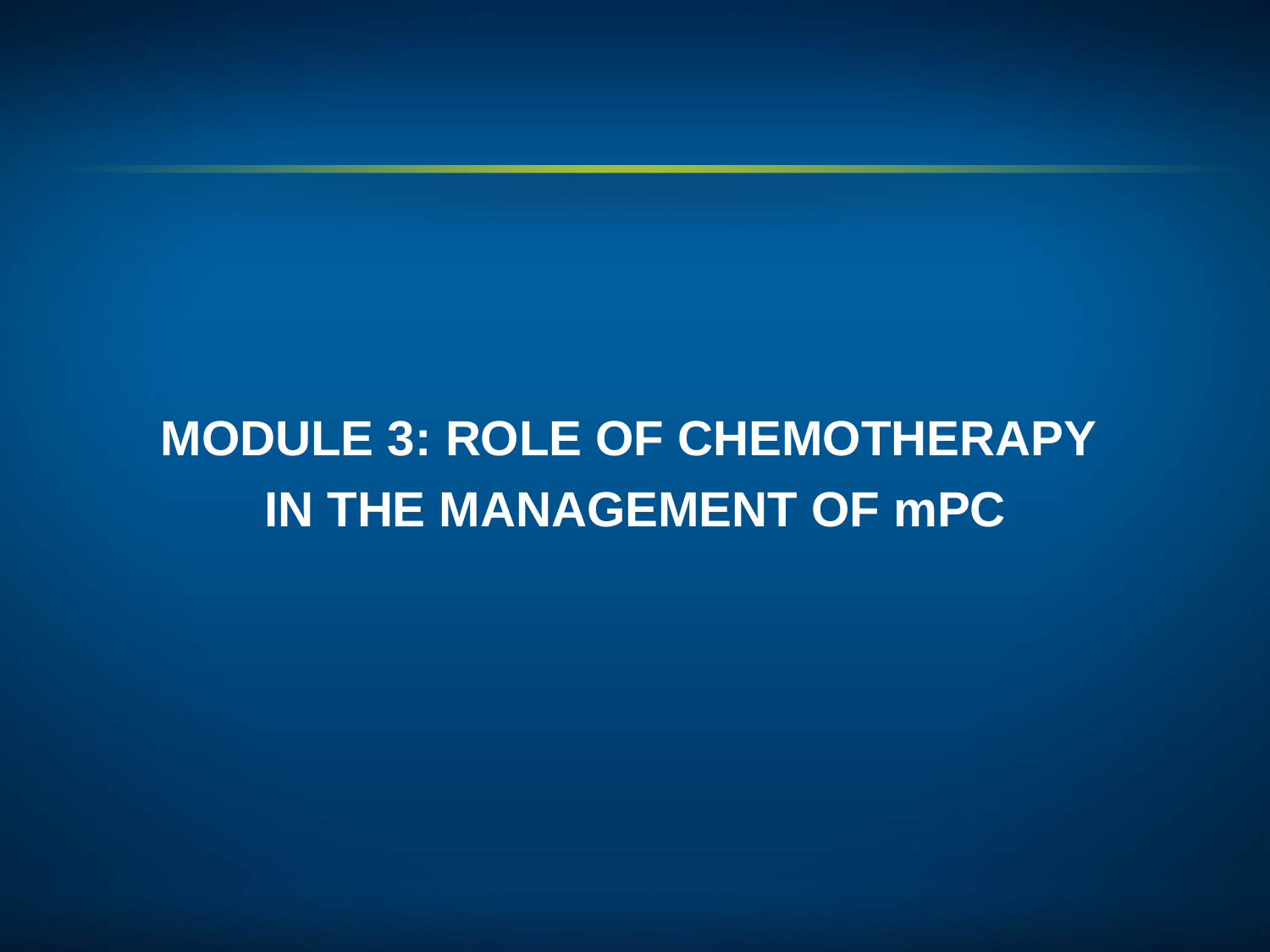

# MODULE 3: ROLE OF CHEMOTHERAPY IN THE MANAGEMENT OF mPC